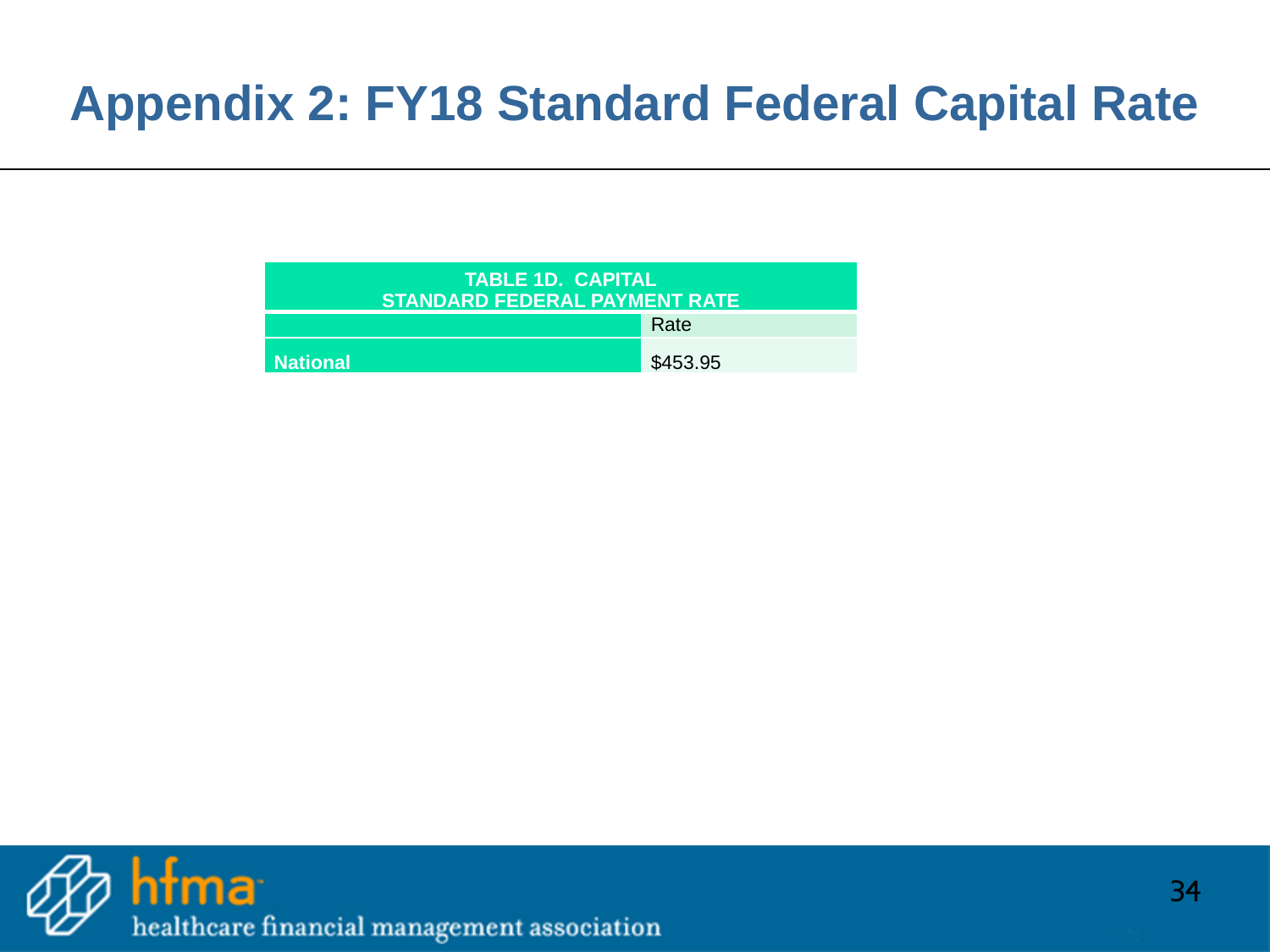

Appendix 2: FY18 Standard Federal Capital Rate

| TABLE 1D. CAPITAL STANDARD FEDERAL PAYMENT RATE |  |
| --- | --- |
|  | Rate |
| National | $453.95 |
34